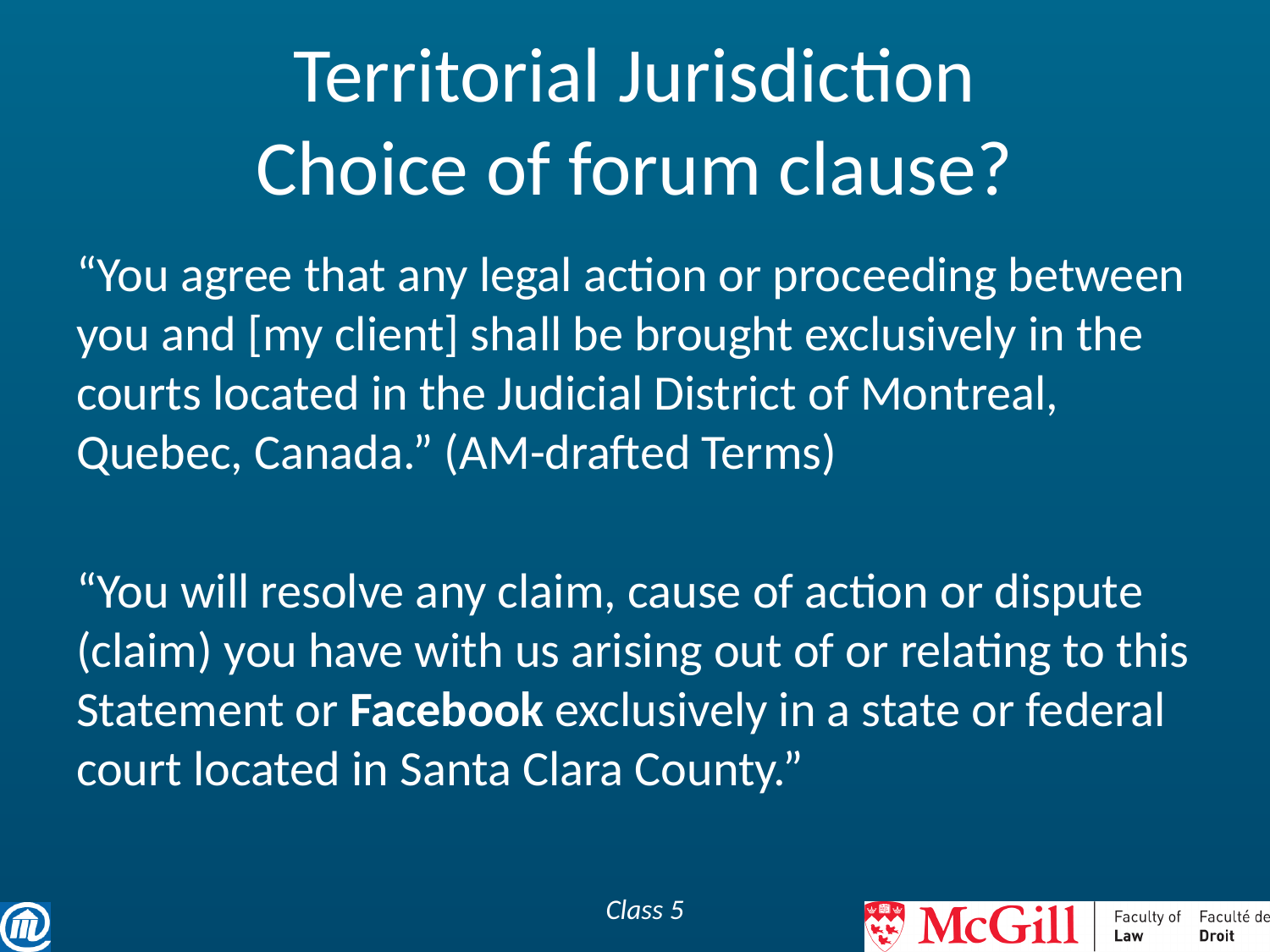

# Territorial Jurisdiction Choice of forum clause?
“You agree that any legal action or proceeding between you and [my client] shall be brought exclusively in the courts located in the Judicial District of Montreal, Quebec, Canada.” (AM-drafted Terms)

“You will resolve any claim, cause of action or dispute (claim) you have with us arising out of or relating to this Statement or Facebook exclusively in a state or federal court located in Santa Clara County.”

Class 5